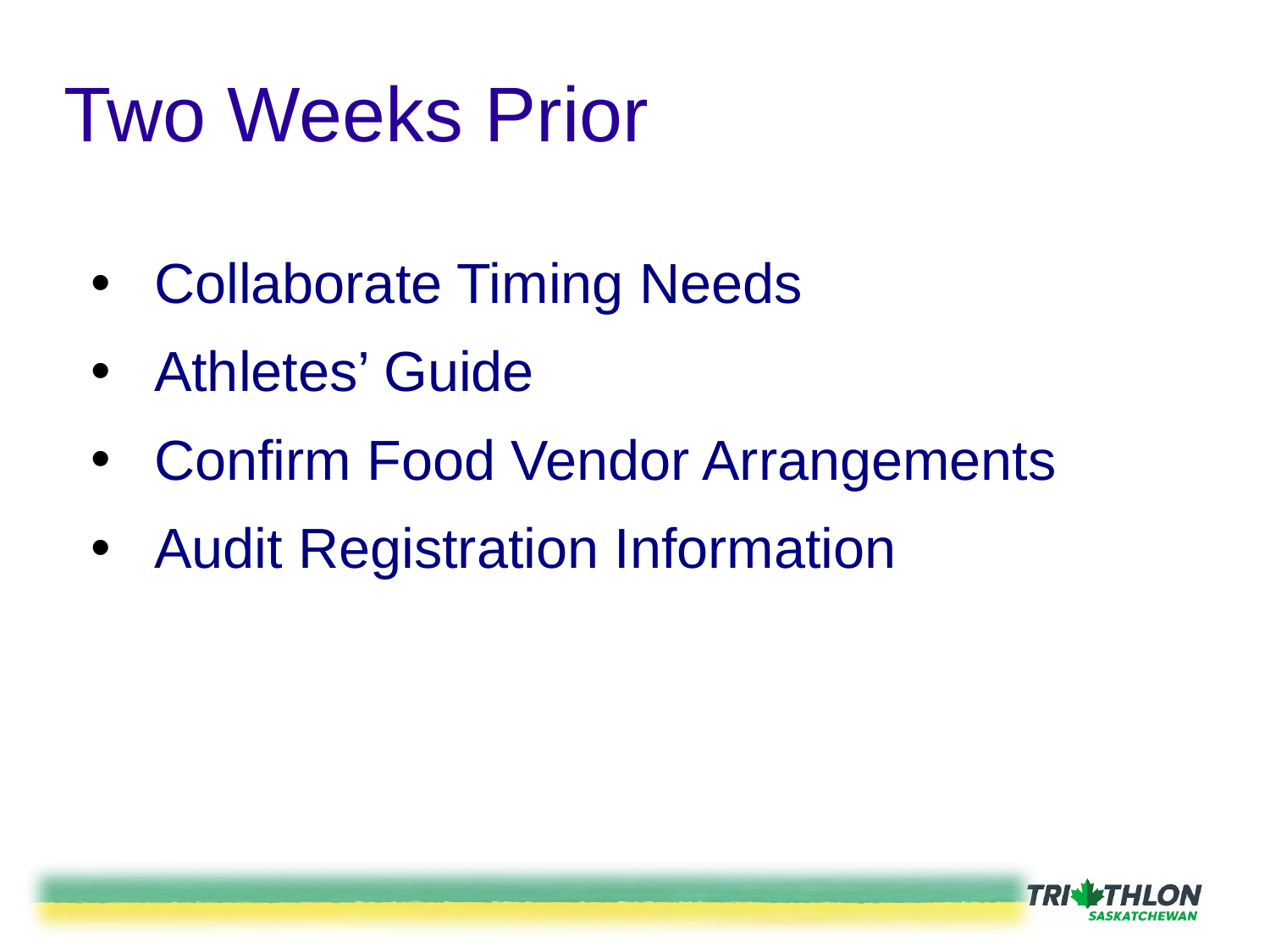

# Two Weeks Prior
Collaborate Timing Needs
Athletes’ Guide
Confirm Food Vendor Arrangements
Audit Registration Information